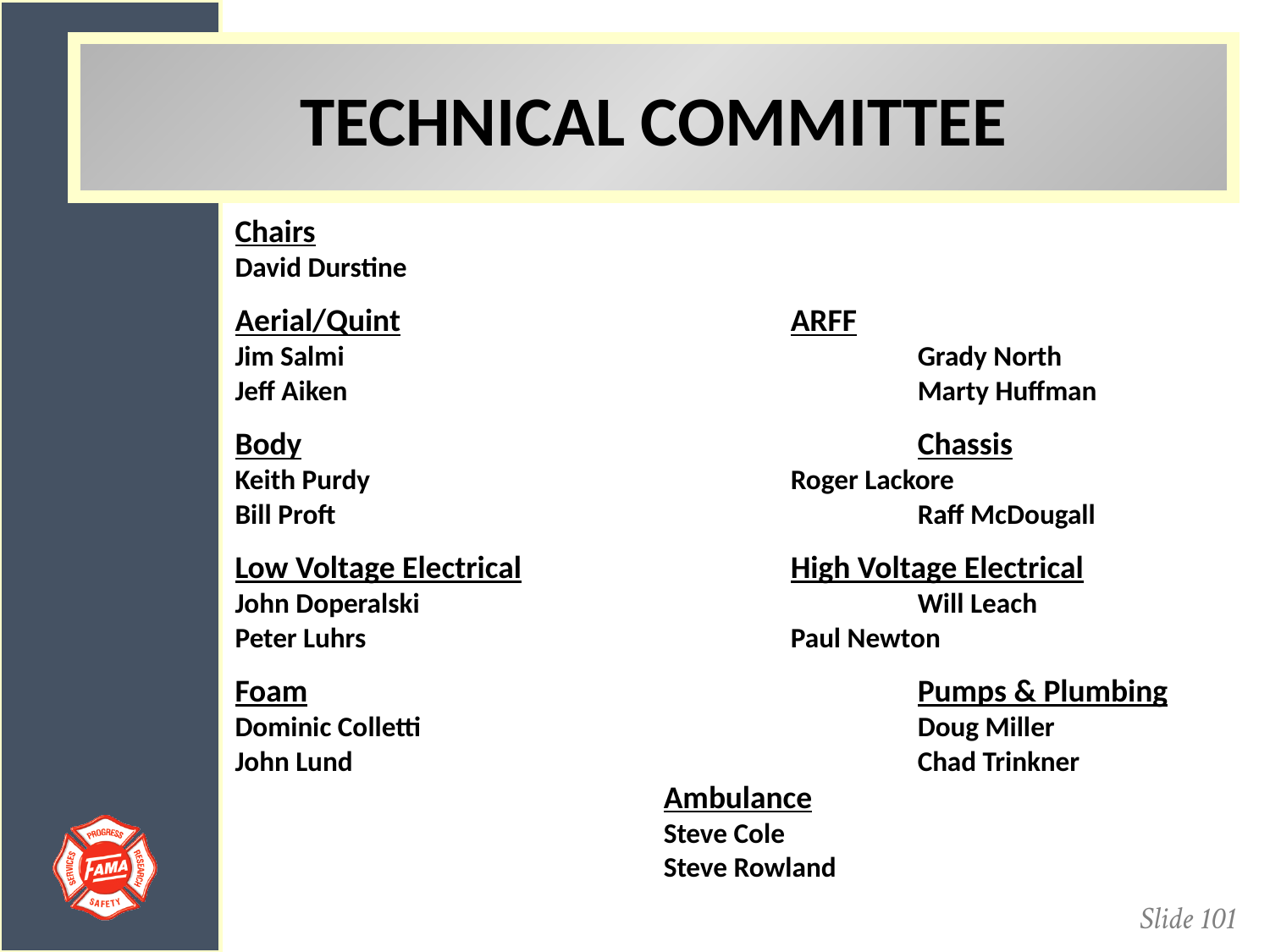

TECHNICAL COMMITTEE
Chairs
David Durstine

Aerial/Quint				ARFF
Jim Salmi					Grady North
Jeff Aiken					Marty Huffman

Body					Chassis
Keith Purdy				Roger Lackore
Bill Proft			 		Raff McDougall

Low Voltage Electrical 			High Voltage Electrical
John Doperalski				Will Leach
Peter Luhrs				Paul Newton

Foam					Pumps & Plumbing
Dominic Colletti		 		Doug Miller
John Lund			 		Chad Trinkner
				Ambulance
				Steve Cole
				Steve Rowland